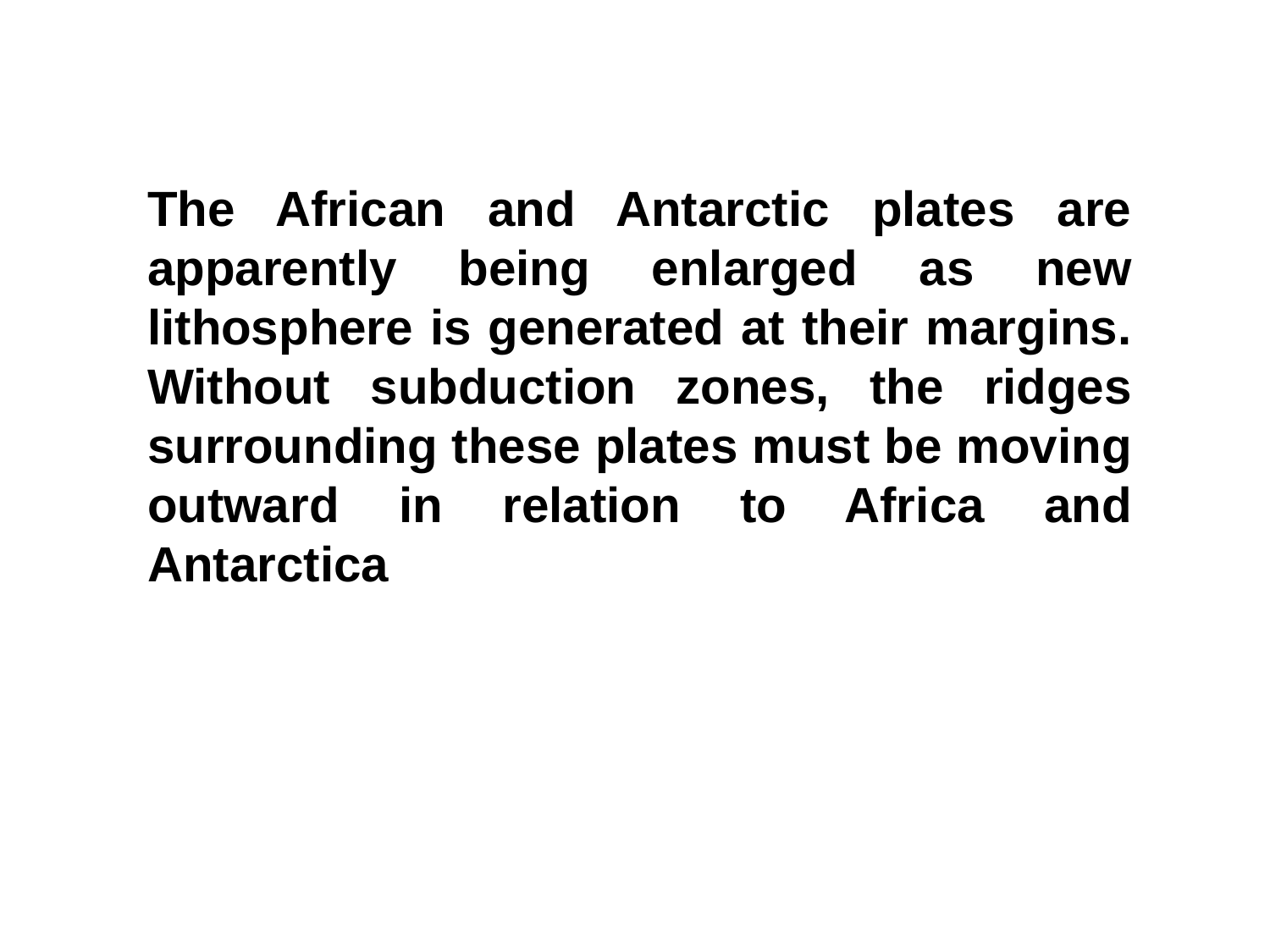

The African and Antarctic plates are apparently being enlarged as new lithosphere is generated at their margins. Without subduction zones, the ridges surrounding these plates must be moving outward in relation to Africa and Antarctica